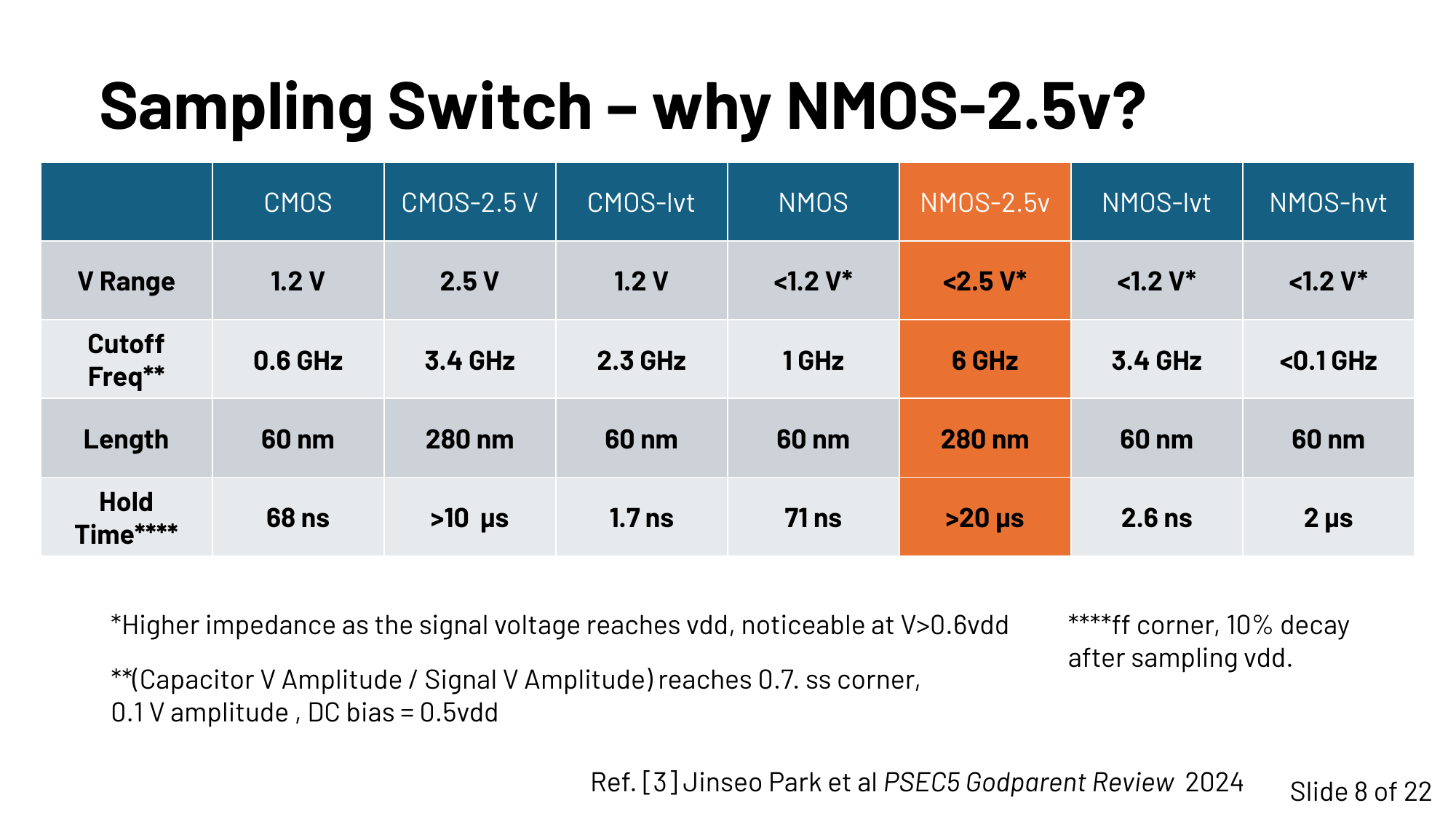

# Sampling Switch – why NMOS-2.5v?
|  | CMOS | CMOS-2.5 V | CMOS-lvt | NMOS | NMOS-2.5v | NMOS-lvt | NMOS-hvt |
| --- | --- | --- | --- | --- | --- | --- | --- |
| V Range | 1.2 V | 2.5 V | 1.2 V | <1.2 V\* | <2.5 V\* | <1.2 V\* | <1.2 V\* |
| Cutoff Freq\*\* | 0.6 GHz | 3.4 GHz | 2.3 GHz | 1 GHz | 6 GHz | 3.4 GHz | <0.1 GHz |
| Length | 60 nm | 280 nm | 60 nm | 60 nm | 280 nm | 60 nm | 60 nm |
| Hold Time\*\*\*\* | 68 ns | >10  μs | 1.7 ns | 71 ns | >20 μs | 2.6 ns | 2 µs |
*Higher impedance as the signal voltage reaches vdd, noticeable at V>0.6vdd
****ff corner, 10% decay after sampling vdd.
**(Capacitor V Amplitude / Signal V Amplitude) reaches 0.7. ss corner, 0.1 V amplitude , DC bias = 0.5vdd
Ref. [3] Jinseo Park et al PSEC5 Godparent Review  2024
Slide 8 of 22